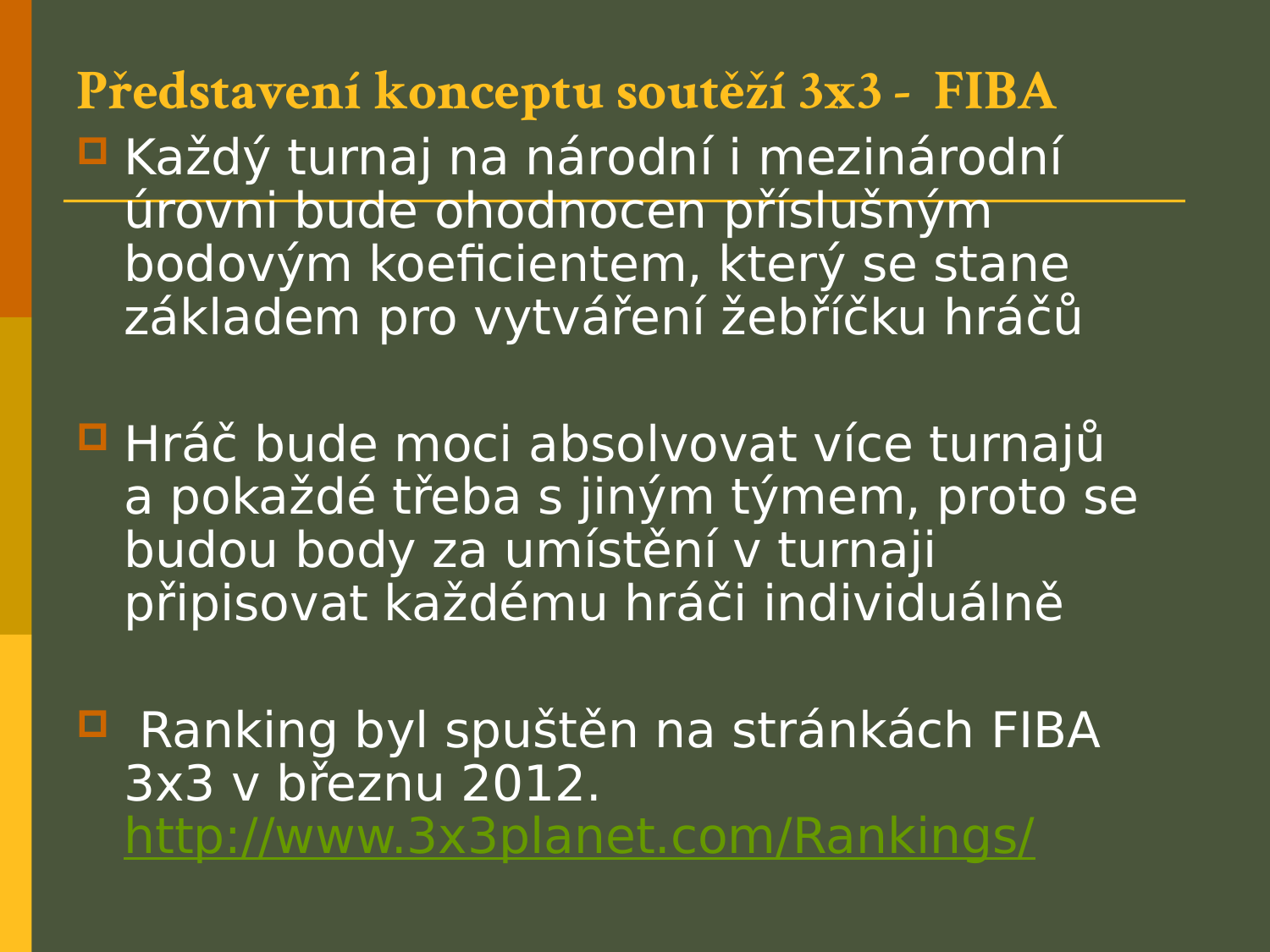

# Představení konceptu soutěží 3x3 -  FIBA
Každý turnaj na národní i mezinárodní úrovni bude ohodnocen příslušným bodovým koeficientem, který se stane základem pro vytváření žebříčku hráčů

Hráč bude moci absolvovat více turnajů a pokaždé třeba s jiným týmem, proto se budou body za umístění v turnaji připisovat každému hráči individuálně

 Ranking byl spuštěn na stránkách FIBA 3x3 v březnu 2012. http://www.3x3planet.com/Rankings/